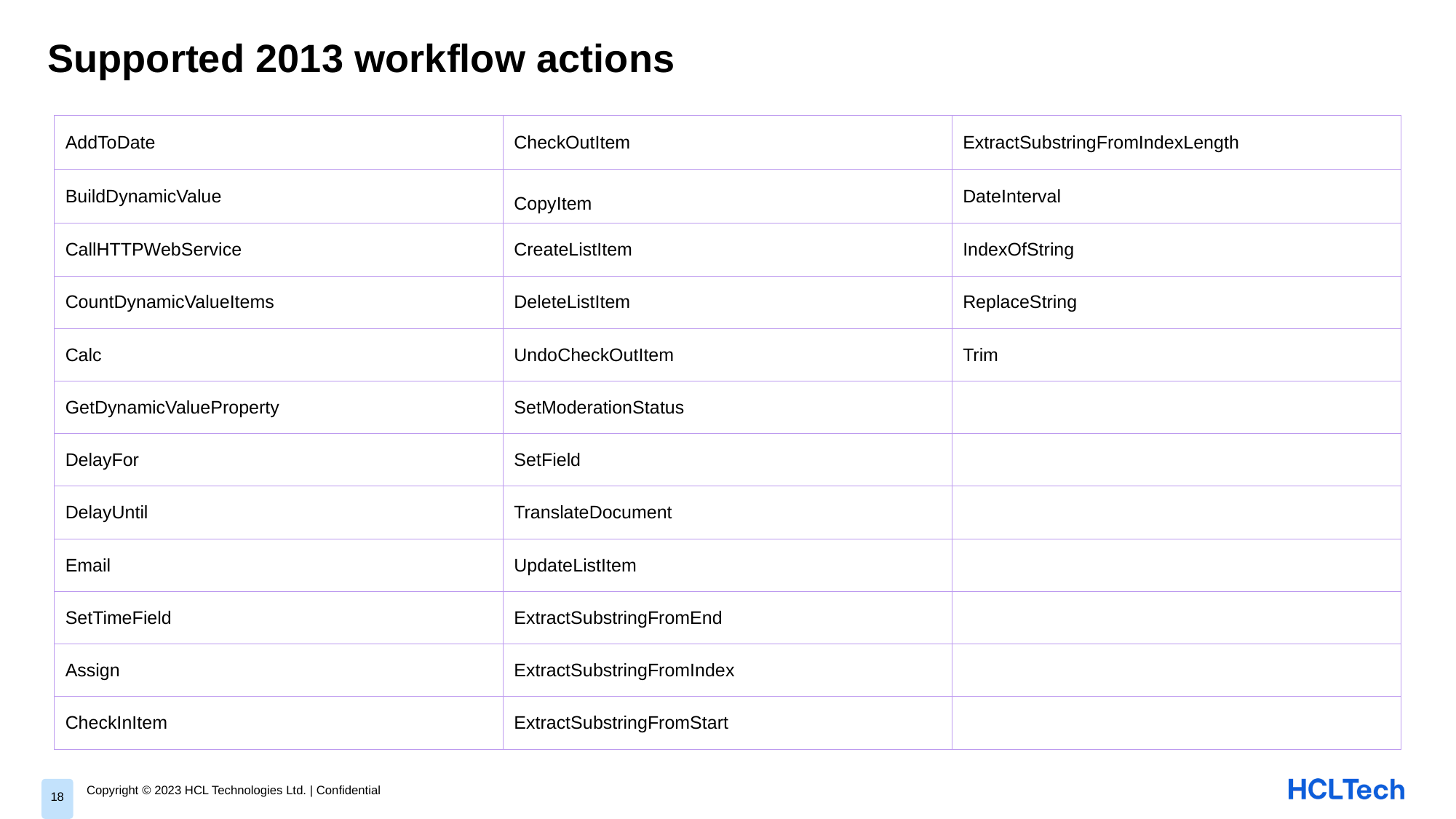

Supported 2013 workflow actions
| AddToDate | CheckOutItem | ExtractSubstringFromIndexLength |
| --- | --- | --- |
| BuildDynamicValue | CopyItem | DateInterval |
| CallHTTPWebService | CreateListItem | IndexOfString |
| CountDynamicValueItems | DeleteListItem | ReplaceString |
| Calc | UndoCheckOutItem | Trim |
| GetDynamicValueProperty | SetModerationStatus |  |
| DelayFor | SetField |  |
| DelayUntil | TranslateDocument |  |
| Email | UpdateListItem |  |
| SetTimeField | ExtractSubstringFromEnd |  |
| Assign | ExtractSubstringFromIndex |  |
| CheckInItem | ExtractSubstringFromStart |  |
18